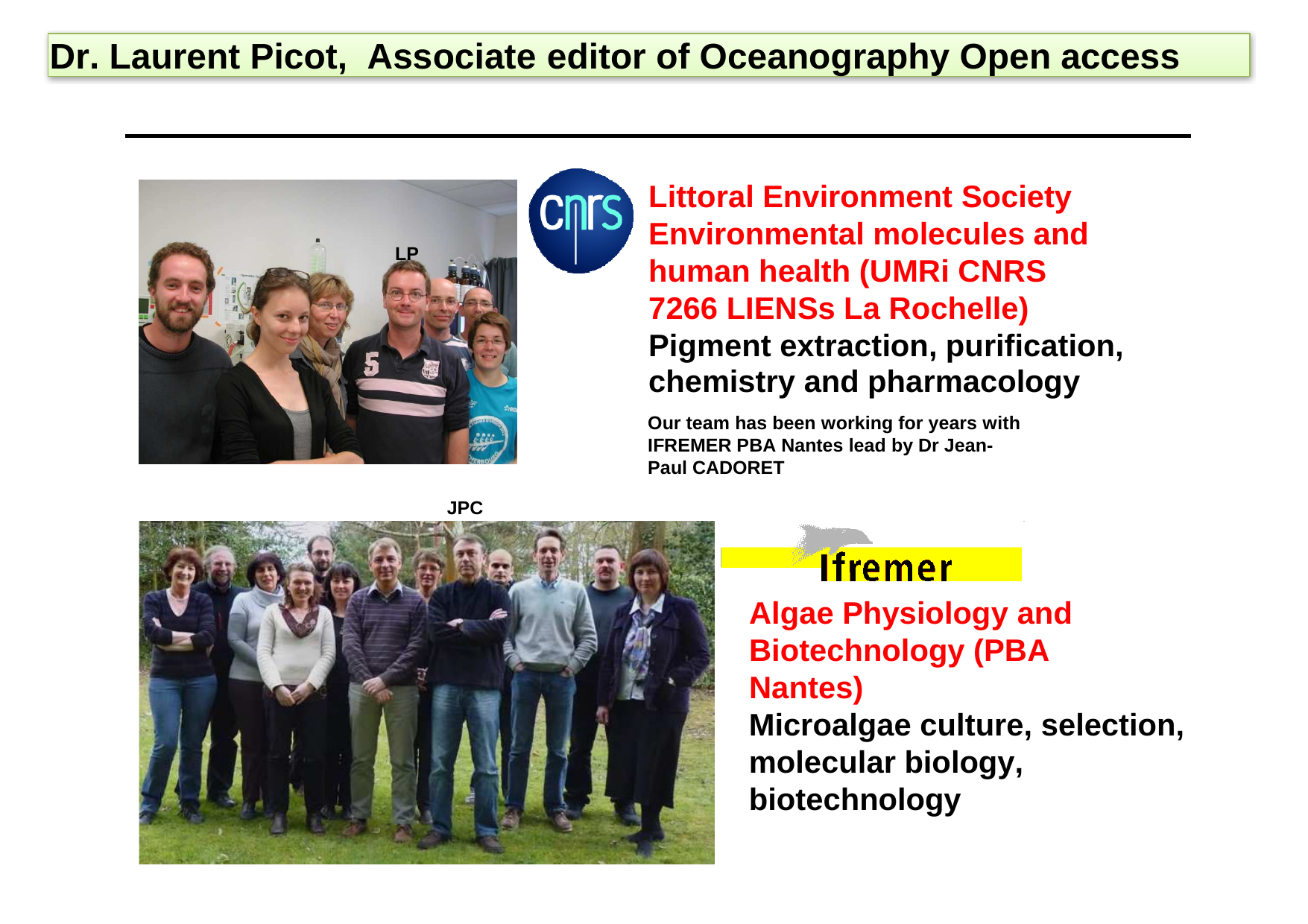

Dr. Laurent Picot,  Associate editor of Oceanography Open access

# Littoral Environment Society Environmental molecules and human health (UMRi CNRS 7266 LIENSs La Rochelle)
LP
Pigment extraction, purification,
chemistry and pharmacology
Our team has been working for years with IFREMER PBA Nantes lead by Dr Jean-Paul CADORET
JPC

Algae Physiology and Biotechnology (PBA Nantes)
Microalgae culture, selection, molecular biology, biotechnology